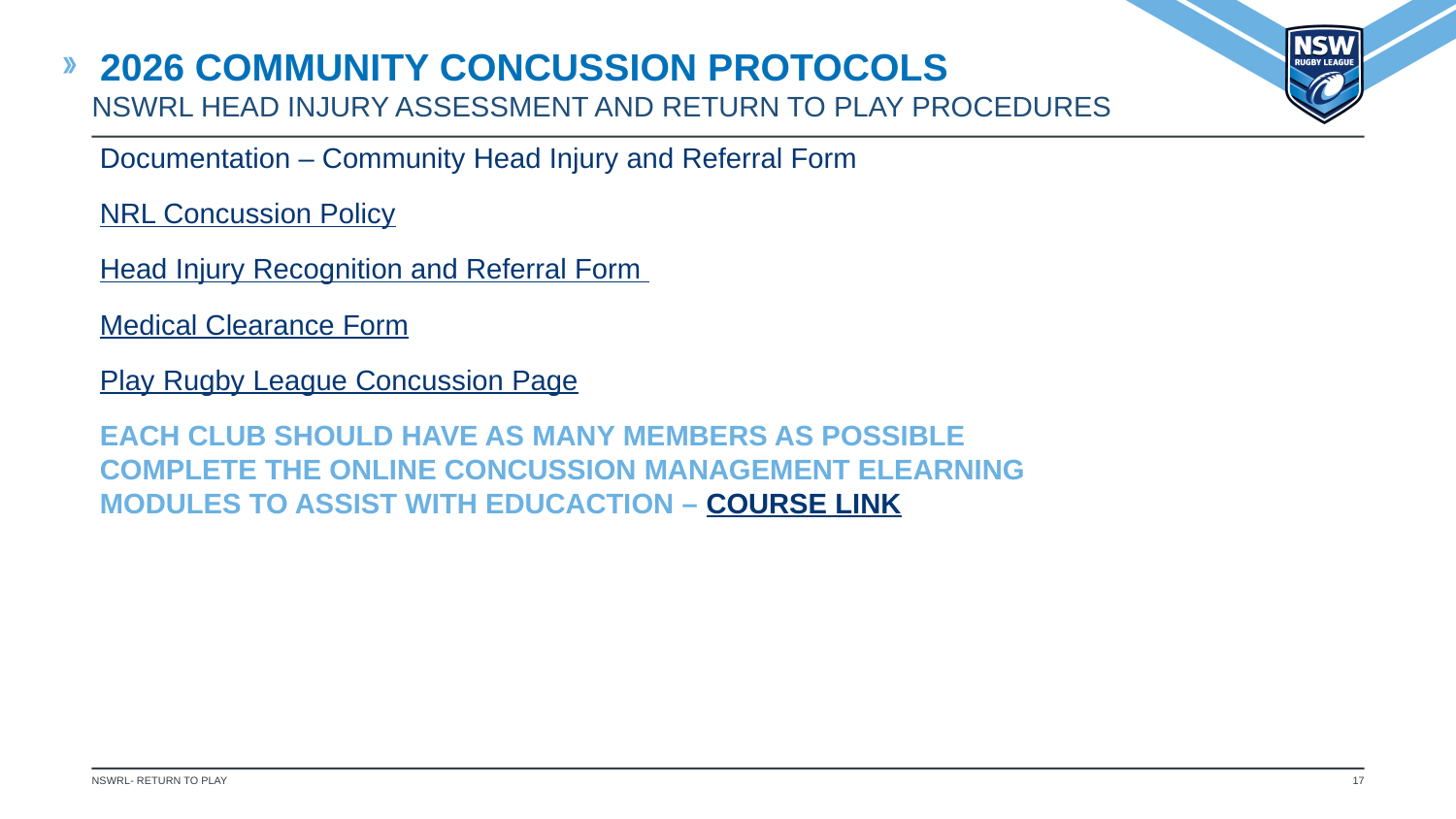

2026 Community Concussion Protocols
NSWRL Head Injury Assessment and Return to Play PROCEDURES
Documentation – Community Head Injury and Referral Form
NRL Concussion Policy
Head Injury Recognition and Referral Form
Medical Clearance Form
Play Rugby League Concussion Page
EACH CLUB SHOULD HAVE AS MANY MEMBERS AS POSSIBLE COMPLETE THE ONLINE CONCUSSION MANAGEMENT ELEARNING MODULES TO ASSIST WITH EDUCACTION – COURSE LINK

NSWRL- RETURN TO PLAY
17